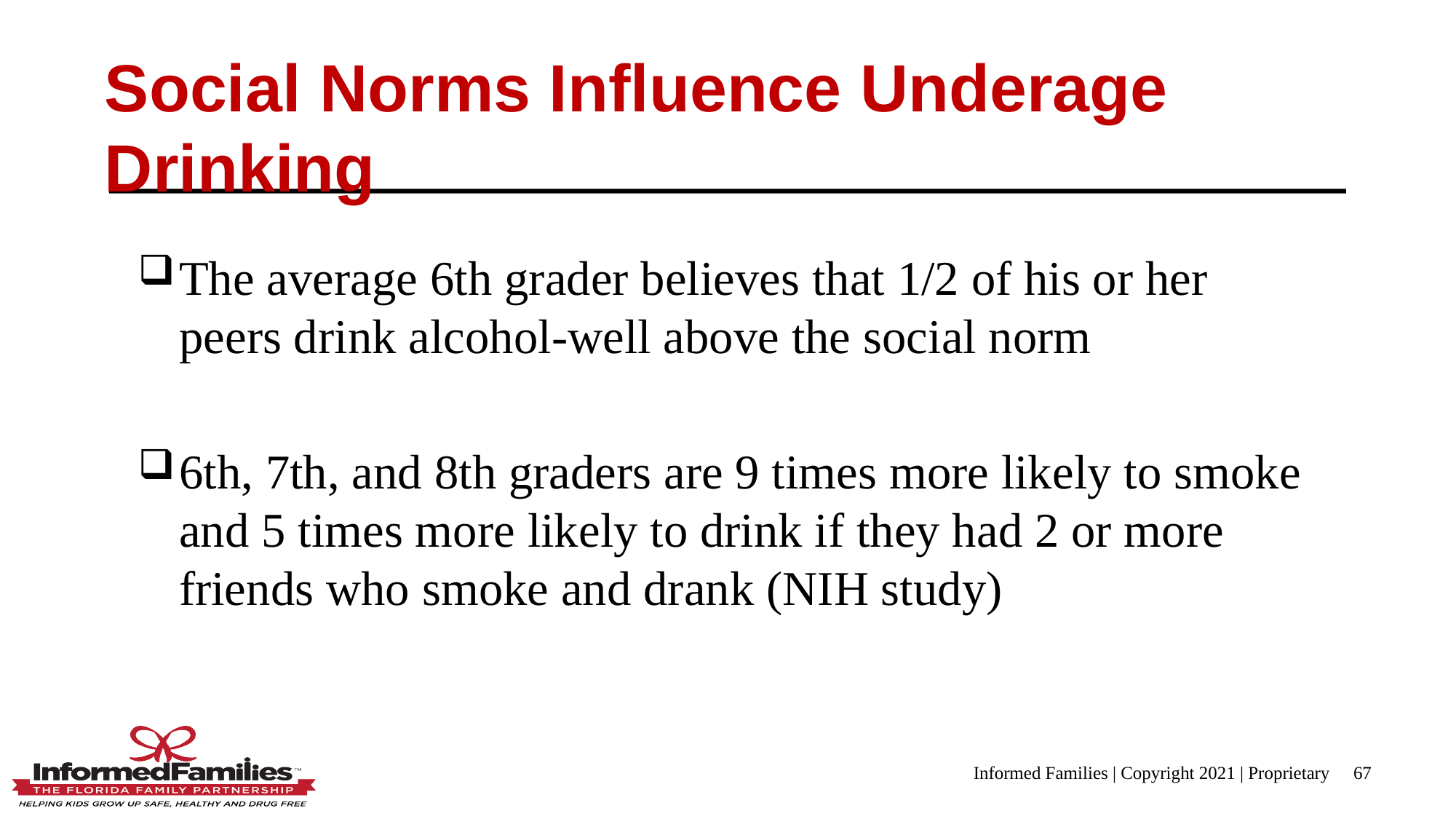

Social Norms Influence Underage Drinking
The average 6th grader believes that 1/2 of his or her peers drink alcohol-well above the social norm

6th, 7th, and 8th graders are 9 times more likely to smoke and 5 times more likely to drink if they had 2 or more friends who smoke and drank (NIH study)

Informed Families | Copyright 2021 | Proprietary
67